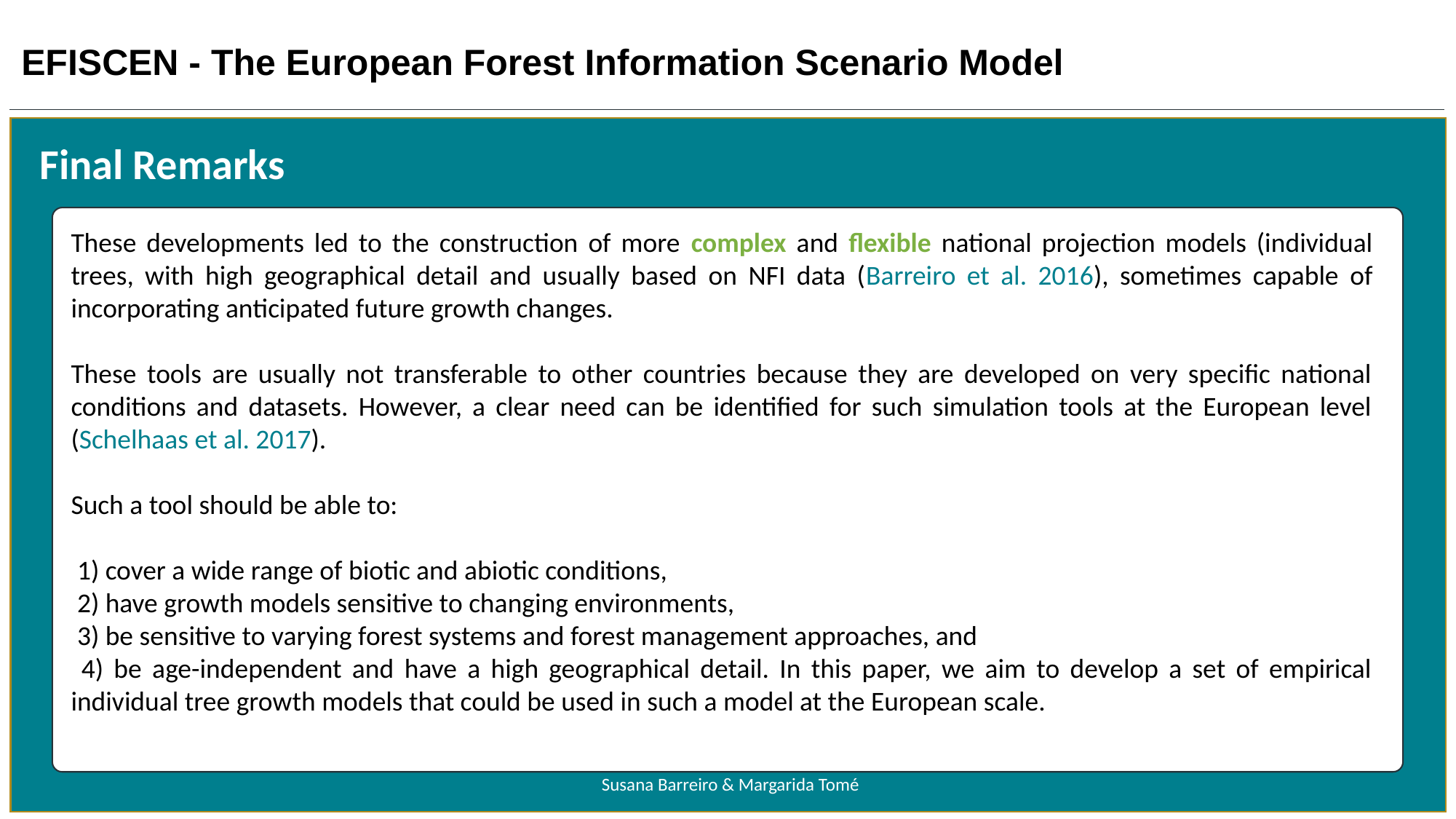

Final Remarks

These developments led to the construction of more complex and flexible national projection models (individual trees, with high geographical detail and usually based on NFI data (Barreiro et al. 2016), sometimes capable of incorporating anticipated future growth changes.

These tools are usually not transferable to other countries because they are developed on very specific national conditions and datasets. However, a clear need can be identified for such simulation tools at the European level (Schelhaas et al. 2017).

Such a tool should be able to:

 1) cover a wide range of biotic and abiotic conditions,
 2) have growth models sensitive to changing environments,
 3) be sensitive to varying forest systems and forest management approaches, and
 4) be age-independent and have a high geographical detail. In this paper, we aim to develop a set of empirical individual tree growth models that could be used in such a model at the European scale.